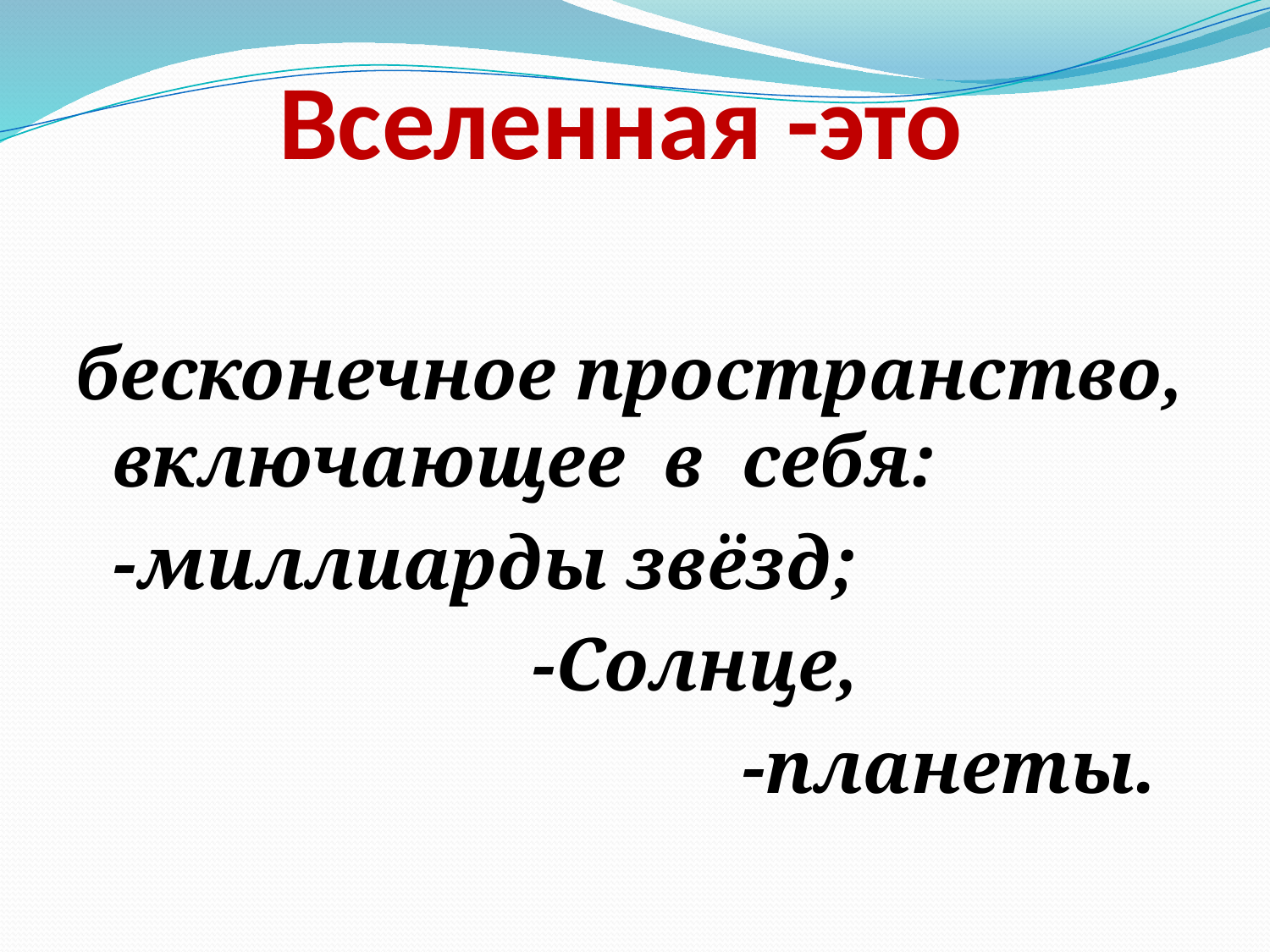

# Вселенная -это

бесконечное пространство, включающее  в  себя:
  -миллиарды звёзд;
                        -Солнце,
                                   -планеты.